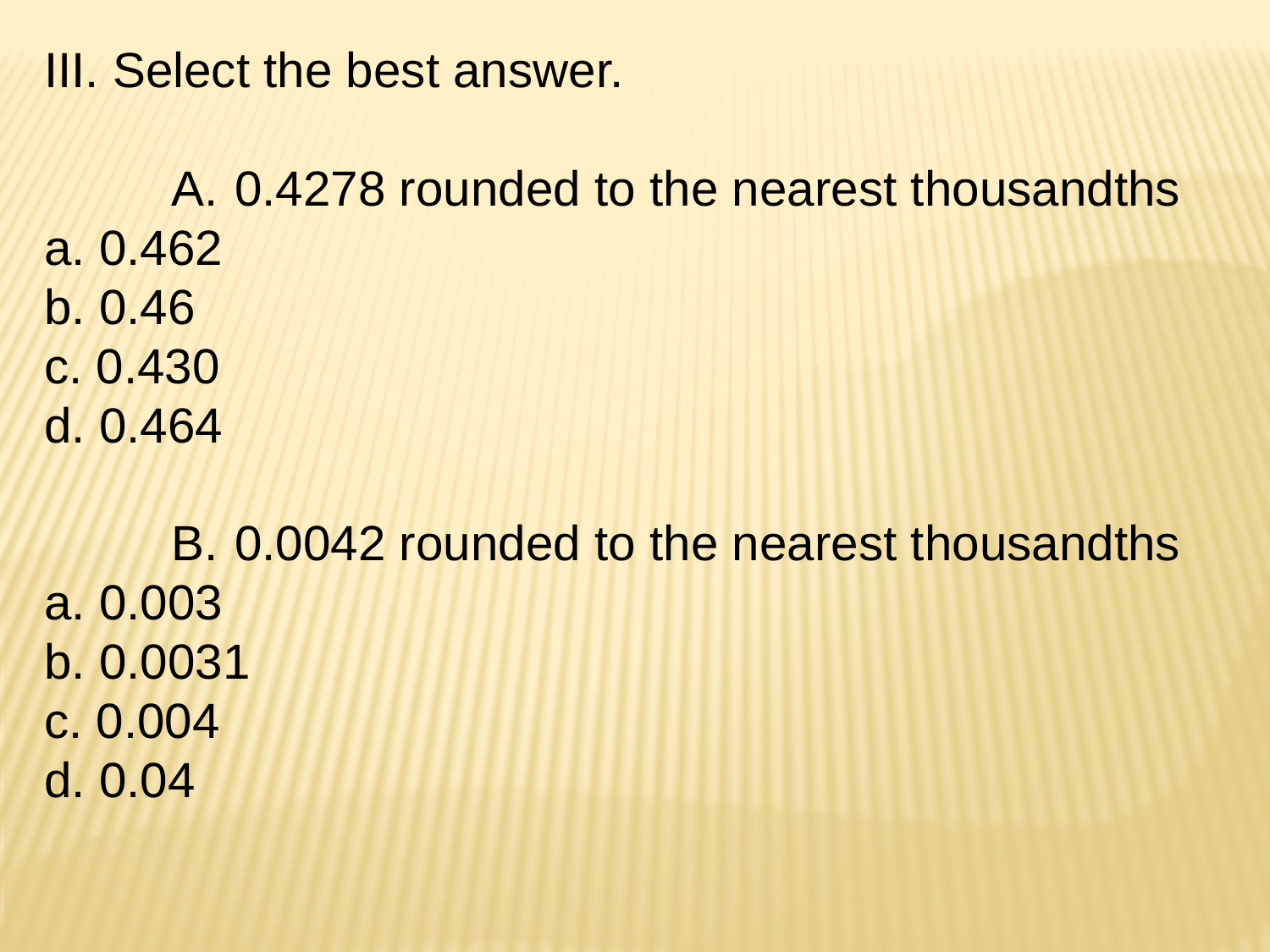

III. Select the best answer.

A.	0.4278 rounded to the nearest thousandths
a. 0.462
b. 0.46
c. 0.430
d. 0.464

B.	0.0042 rounded to the nearest thousandths
a. 0.003
b. 0.0031
c. 0.004
d. 0.04